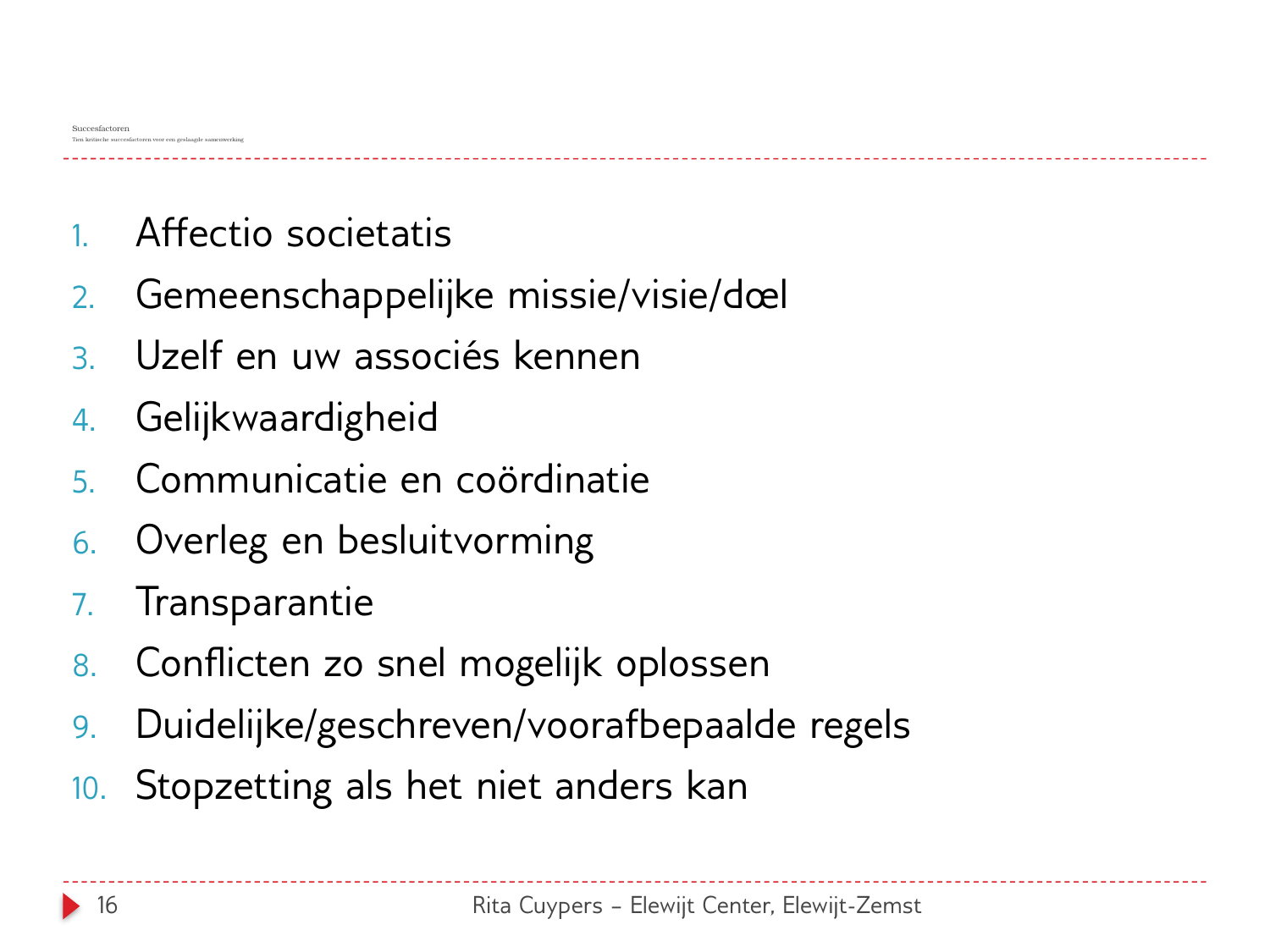

# Succesfactoren Tien kritische succesfactoren voor een geslaagde samenwerking
Affectio societatis
Gemeenschappelijke missie/visie/doel
Uzelf en uw associés kennen
Gelijkwaardigheid
Communicatie en coördinatie
Overleg en besluitvorming
Transparantie
Conflicten zo snel mogelijk oplossen
Duidelijke/geschreven/voorafbepaalde regels
Stopzetting als het niet anders kan
16
Rita Cuypers – Elewijt Center, Elewijt-Zemst